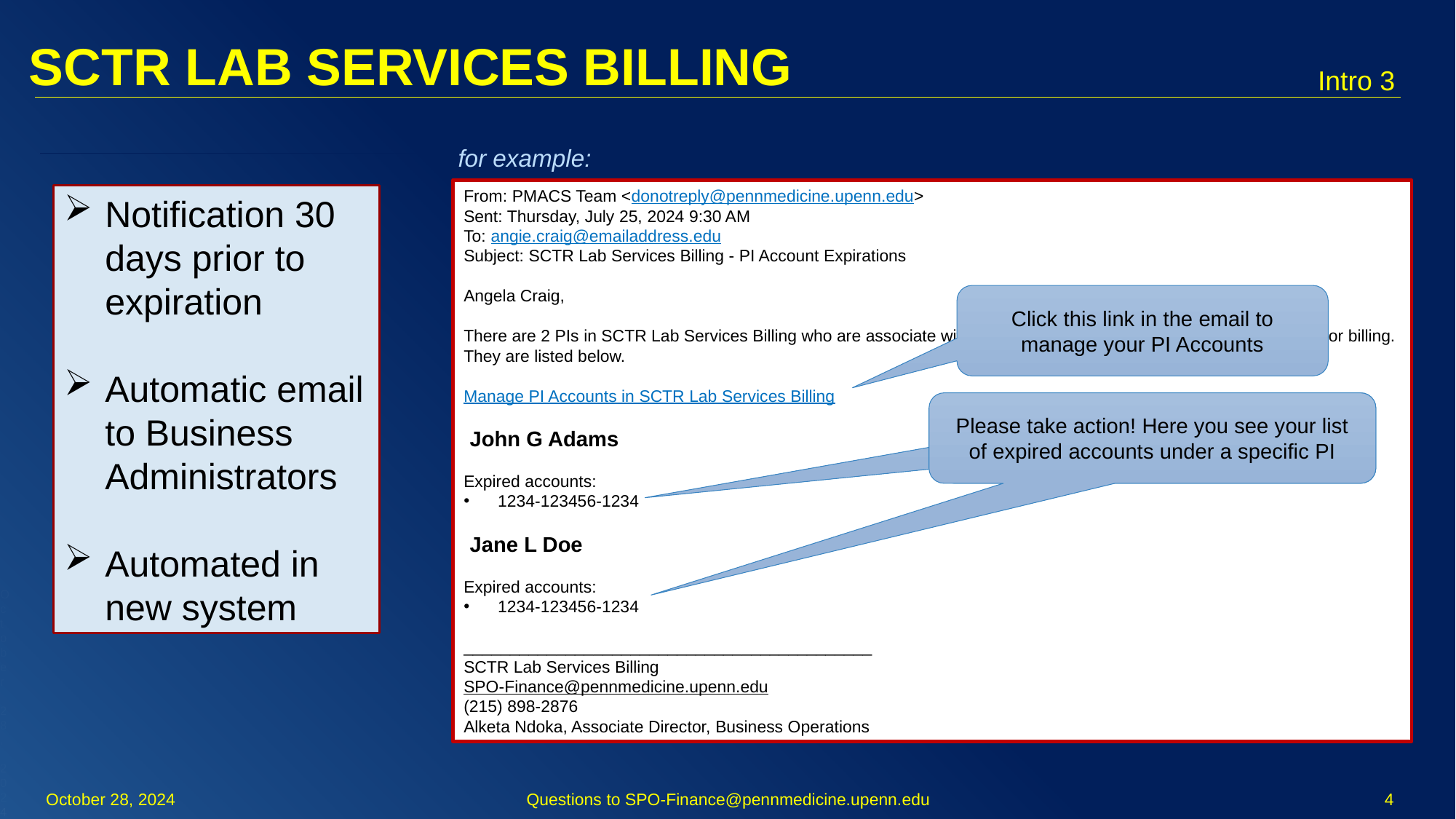

SCTR LAB SERVICES BILLING
Intro 3
for example:
From: PMACS Team <donotreply@pennmedicine.upenn.edu>
Sent: Thursday, July 25, 2024 9:30 AM
To: angie.craig@emailaddress.edu
Subject: SCTR Lab Services Billing - PI Account Expirations

Angela Craig,

There are 2 PIs in SCTR Lab Services Billing who are associate with you and have expired/expiring accounts in use for billing.
They are listed below.

Manage PI Accounts in SCTR Lab Services Billing

 John G Adams
Expired accounts:
1234-123456-1234

 Jane L Doe

Expired accounts:
1234-123456-1234

____________________________________________
SCTR Lab Services Billing
SPO-Finance@pennmedicine.upenn.edu
(215) 898-2876
Alketa Ndoka, Associate Director, Business Operations
Notification 30 days prior to expiration

Automatic email to Business Administrators

Automated in new system
Click this link in the email to manage your PI Accounts
Please take action! Here you see your list of expired accounts under a specific PI

October 28, 2024
Questions to SPO-Finance@pennmedicine.upenn.edu
4
October 28, 2024
4
October 28, 2024
4